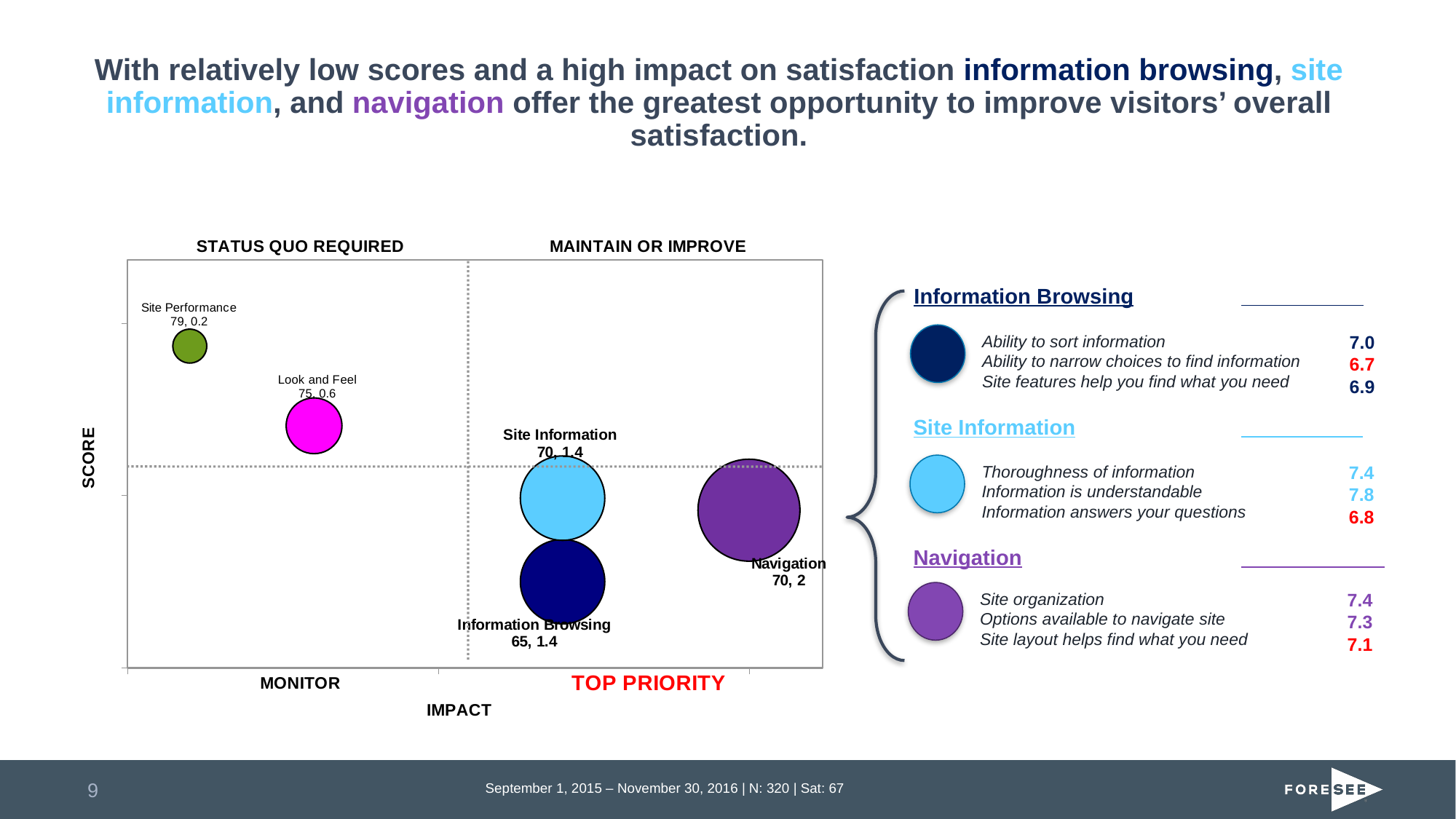

# With relatively low scores and a high impact on satisfaction information browsing, site information, and navigation offer the greatest opportunity to improve visitors’ overall satisfaction.

### Chart

| Category | Information Browsing | Look and Feel | Navigation | Site Information | Site Performance |
|---|---|---|---|---|---|
Information Browsing

Ability to sort information
Ability to narrow choices to find information
Site features help you find what you need

7.0
6.7
6.9

Site Information

Thoroughness of information
Information is understandable
Information answers your questions

7.4
7.8
6.8

Navigation

Site organization
Options available to navigate site
Site layout helps find what you need

7.4
7.3
7.1

9
September 1, 2015 – November 30, 2016 | N: 320 | Sat: 67